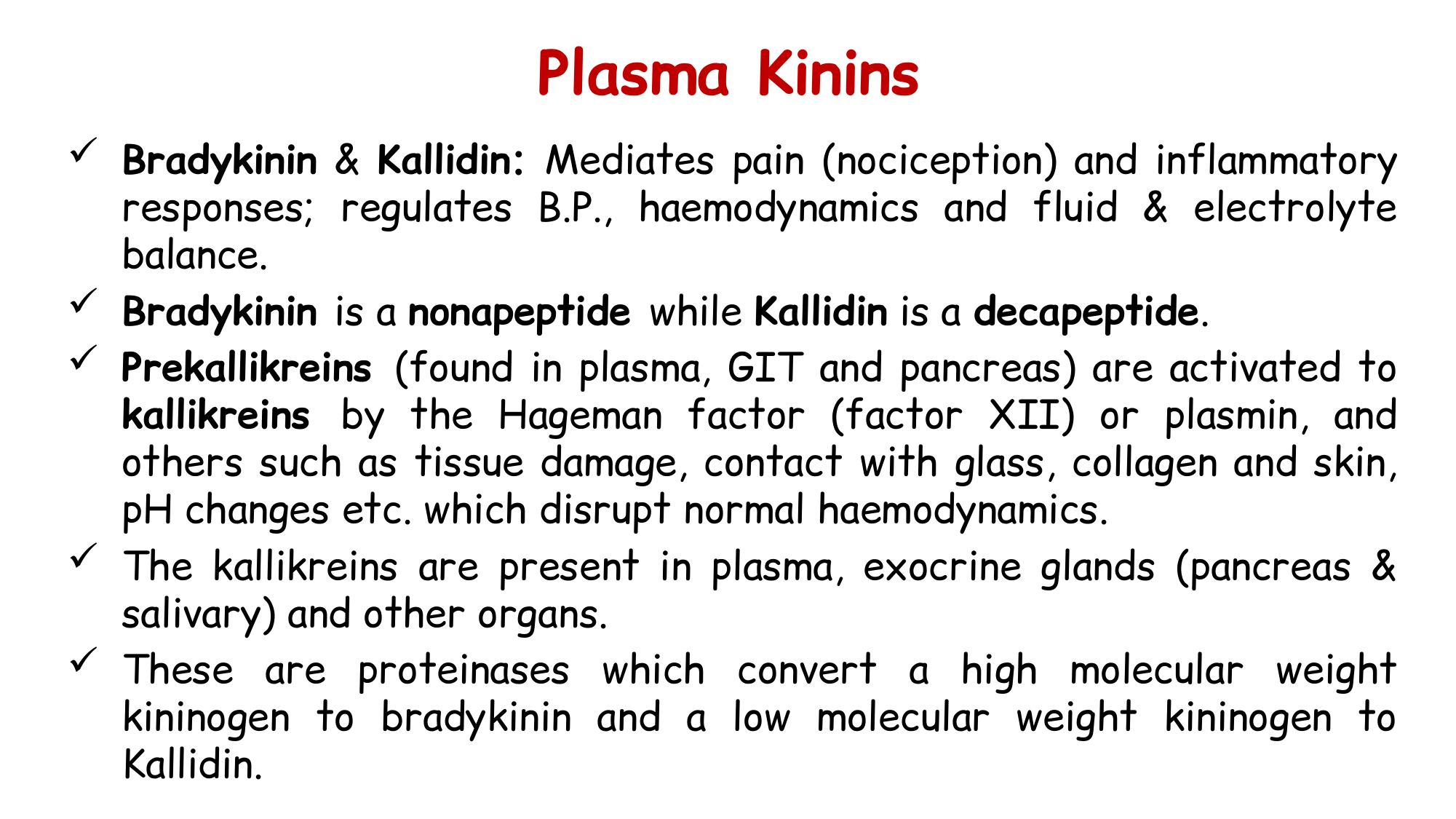

Plasma Kinins
Bradykinin & Kallidin: Mediates pain (nociception) and inflammatory responses; regulates B.P., haemodynamics and fluid & electrolyte balance.
Bradykinin is a nonapeptide while Kallidin is a decapeptide.
Prekallikreins (found in plasma, GIT and pancreas) are activated to kallikreins by the Hageman factor (factor XII) or plasmin, and others such as tissue damage, contact with glass, collagen and skin, pH changes etc. which disrupt normal haemodynamics.
The kallikreins are present in plasma, exocrine glands (pancreas & salivary) and other organs.
These are proteinases which convert a high molecular weight kininogen to bradykinin and a low molecular weight kininogen to Kallidin.